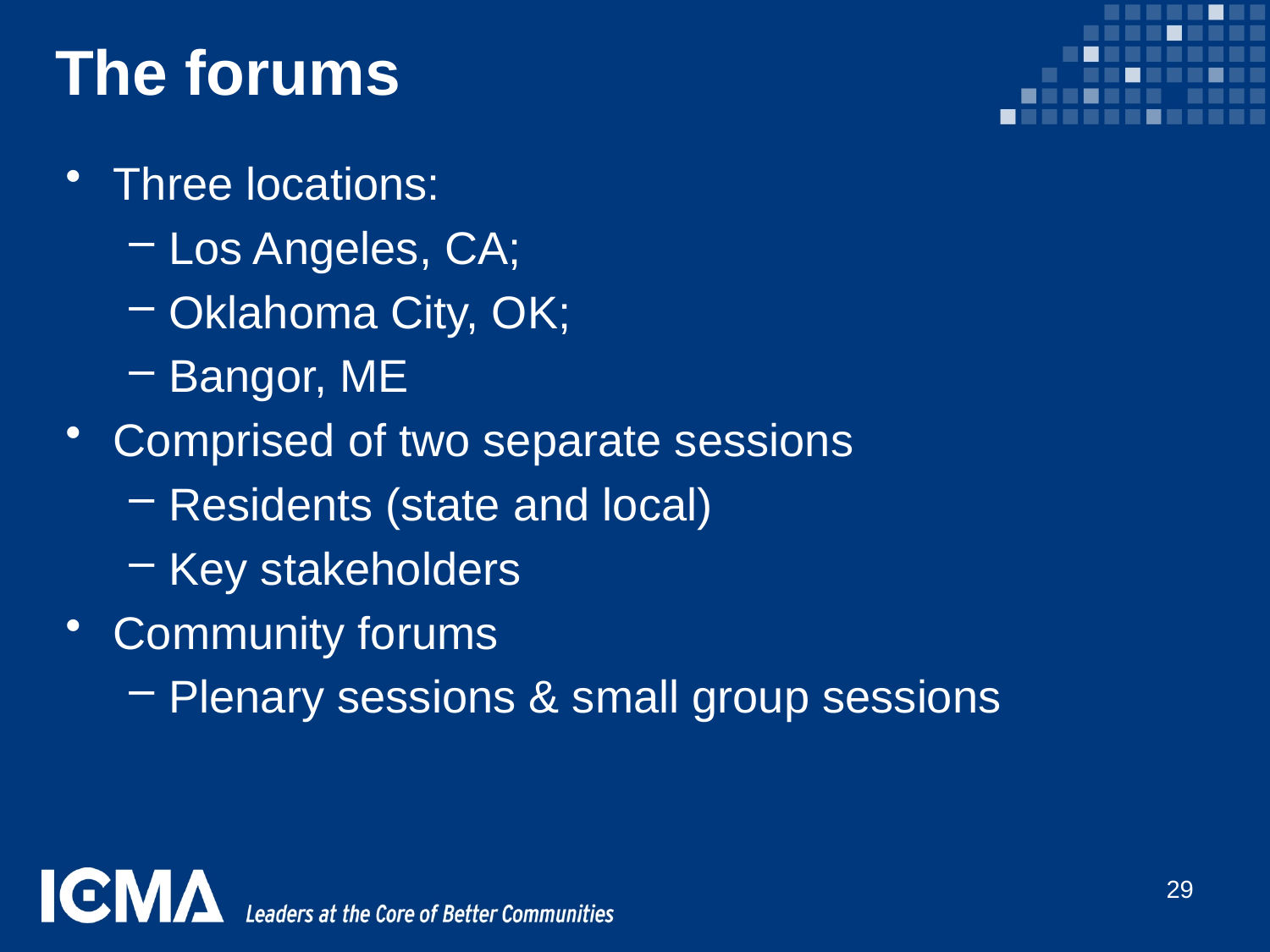

# The forums
Three locations:
Los Angeles, CA;
Oklahoma City, OK;
Bangor, ME
Comprised of two separate sessions
Residents (state and local)
Key stakeholders
Community forums
Plenary sessions & small group sessions

29